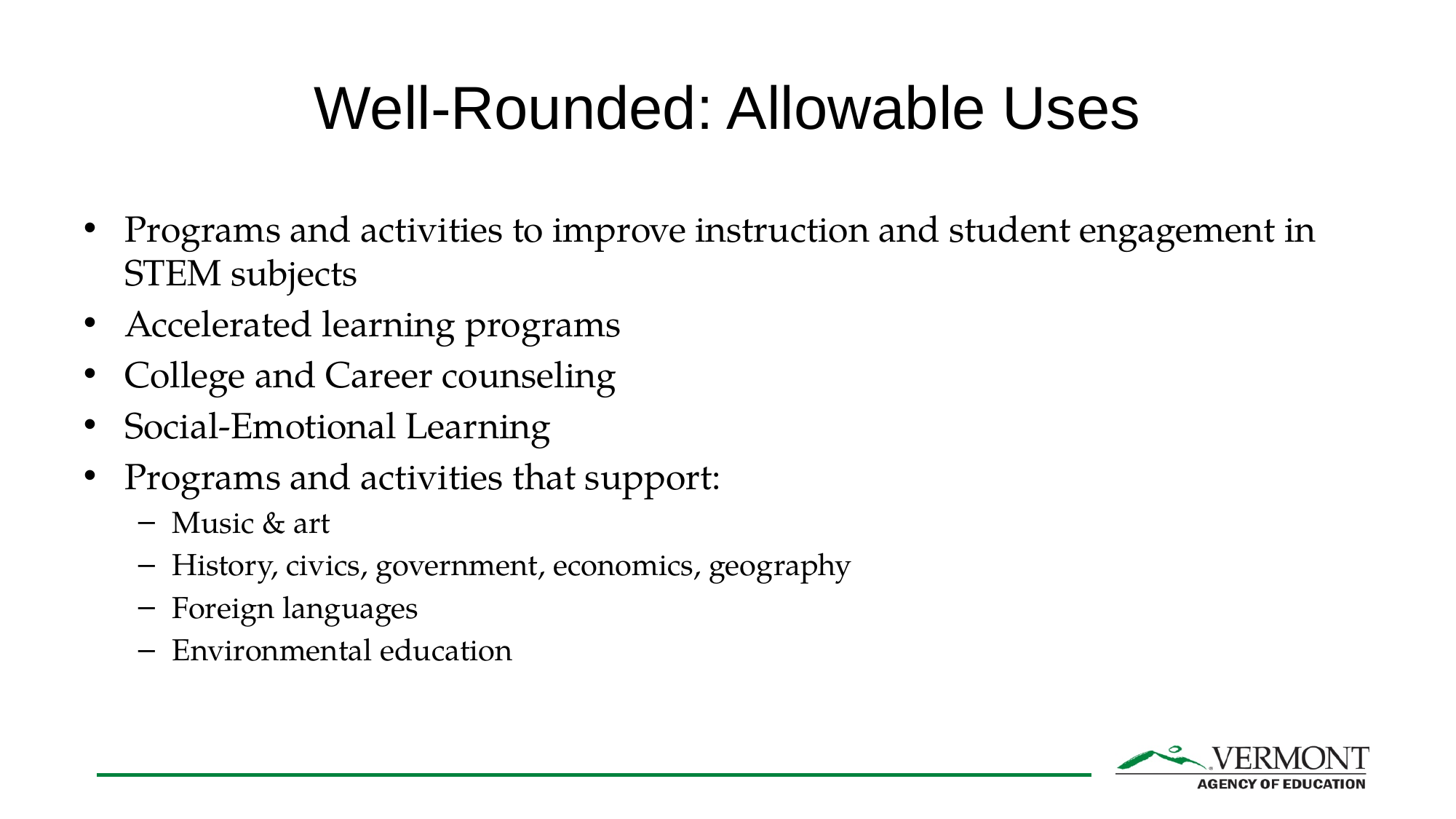

# Well-Rounded: Allowable Uses
Programs and activities to improve instruction and student engagement in STEM subjects
Accelerated learning programs
College and Career counseling
Social-Emotional Learning
Programs and activities that support:
Music & art
History, civics, government, economics, geography
Foreign languages
Environmental education